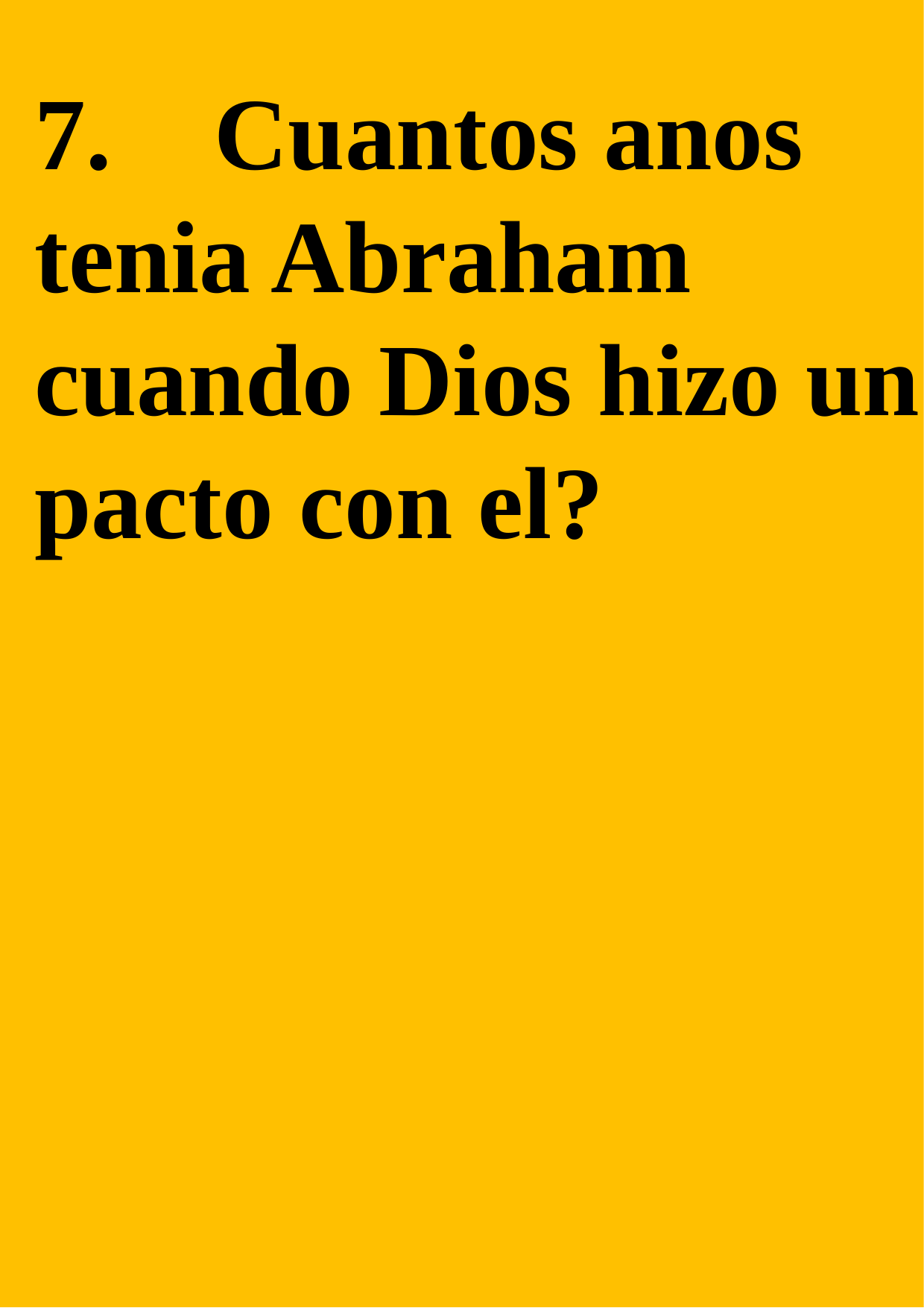

7.    Cuantos anos tenia Abraham cuando Dios hizo un pacto con el?